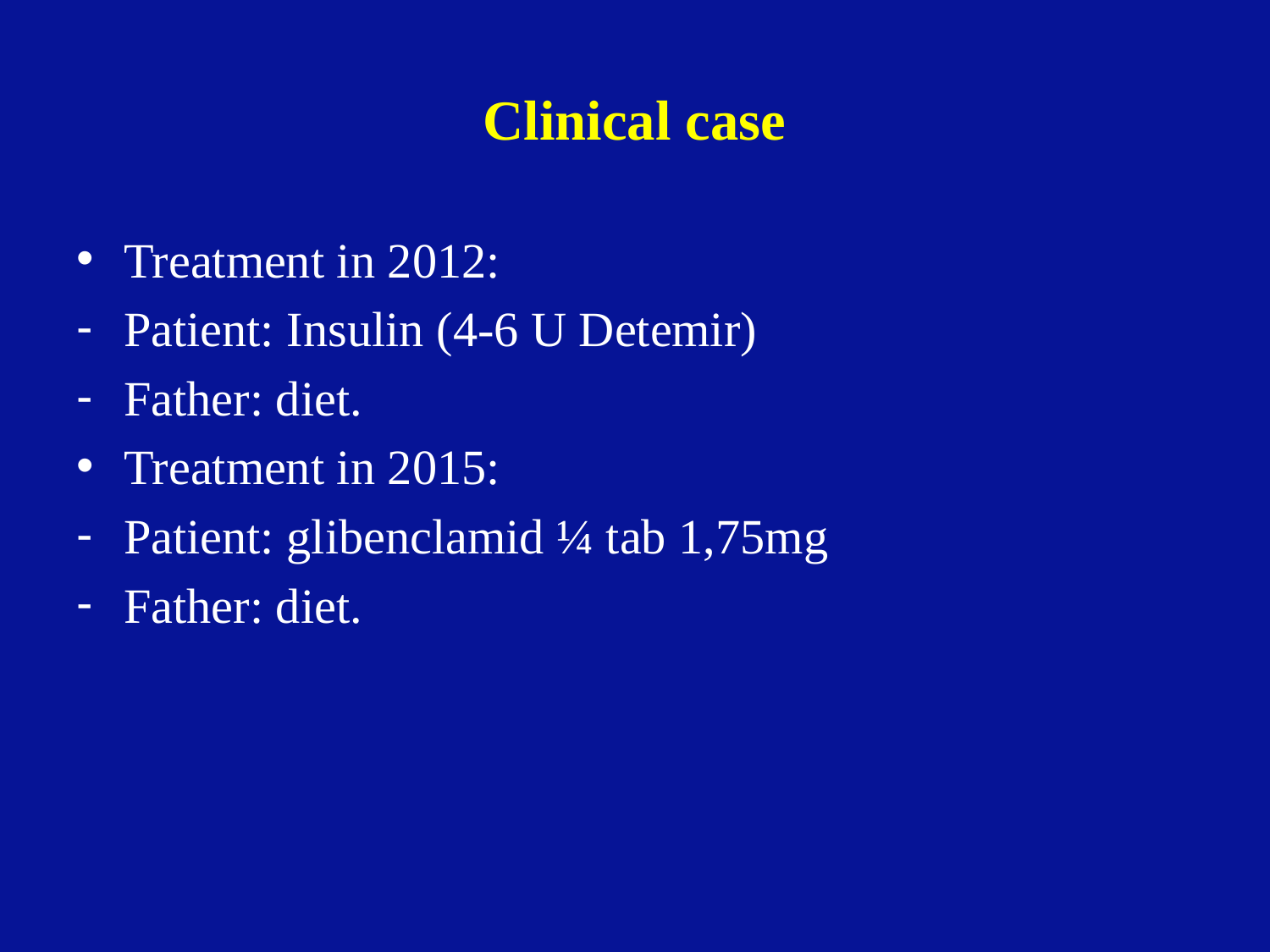

# Clinical case
Treatment in 2012:
Patient: Insulin (4-6 U Detemir)
Father: diet.
Treatment in 2015:
Patient: glibenclamid ¼ tab 1,75mg
Father: diet.